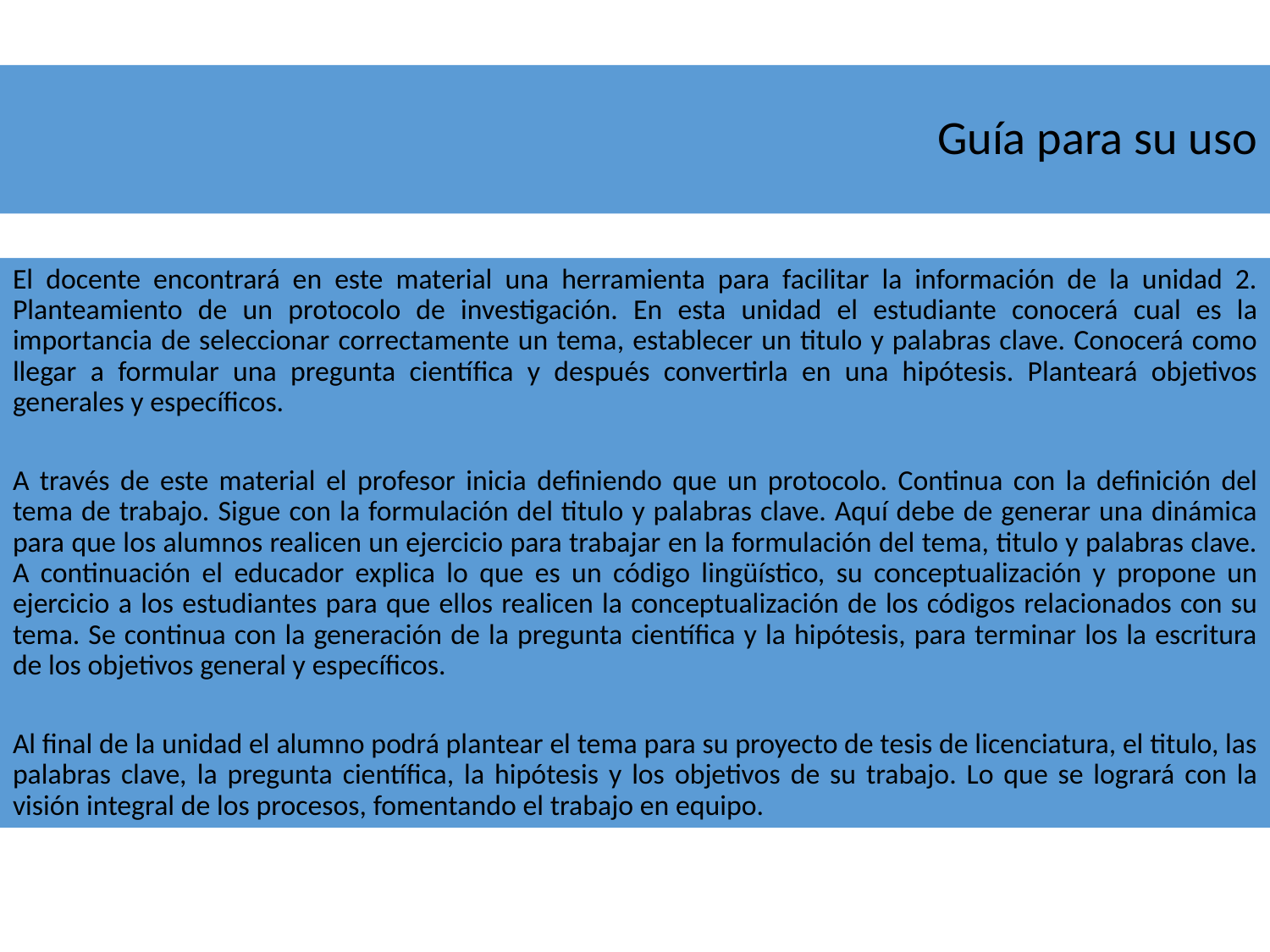

# Guía para su uso
El docente encontrará en este material una herramienta para facilitar la información de la unidad 2. Planteamiento de un protocolo de investigación. En esta unidad el estudiante conocerá cual es la importancia de seleccionar correctamente un tema, establecer un titulo y palabras clave. Conocerá como llegar a formular una pregunta científica y después convertirla en una hipótesis. Planteará objetivos generales y específicos.

A través de este material el profesor inicia definiendo que un protocolo. Continua con la definición del tema de trabajo. Sigue con la formulación del titulo y palabras clave. Aquí debe de generar una dinámica para que los alumnos realicen un ejercicio para trabajar en la formulación del tema, titulo y palabras clave. A continuación el educador explica lo que es un código lingüístico, su conceptualización y propone un ejercicio a los estudiantes para que ellos realicen la conceptualización de los códigos relacionados con su tema. Se continua con la generación de la pregunta científica y la hipótesis, para terminar los la escritura de los objetivos general y específicos.

Al final de la unidad el alumno podrá plantear el tema para su proyecto de tesis de licenciatura, el titulo, las palabras clave, la pregunta científica, la hipótesis y los objetivos de su trabajo. Lo que se logrará con la visión integral de los procesos, fomentando el trabajo en equipo.